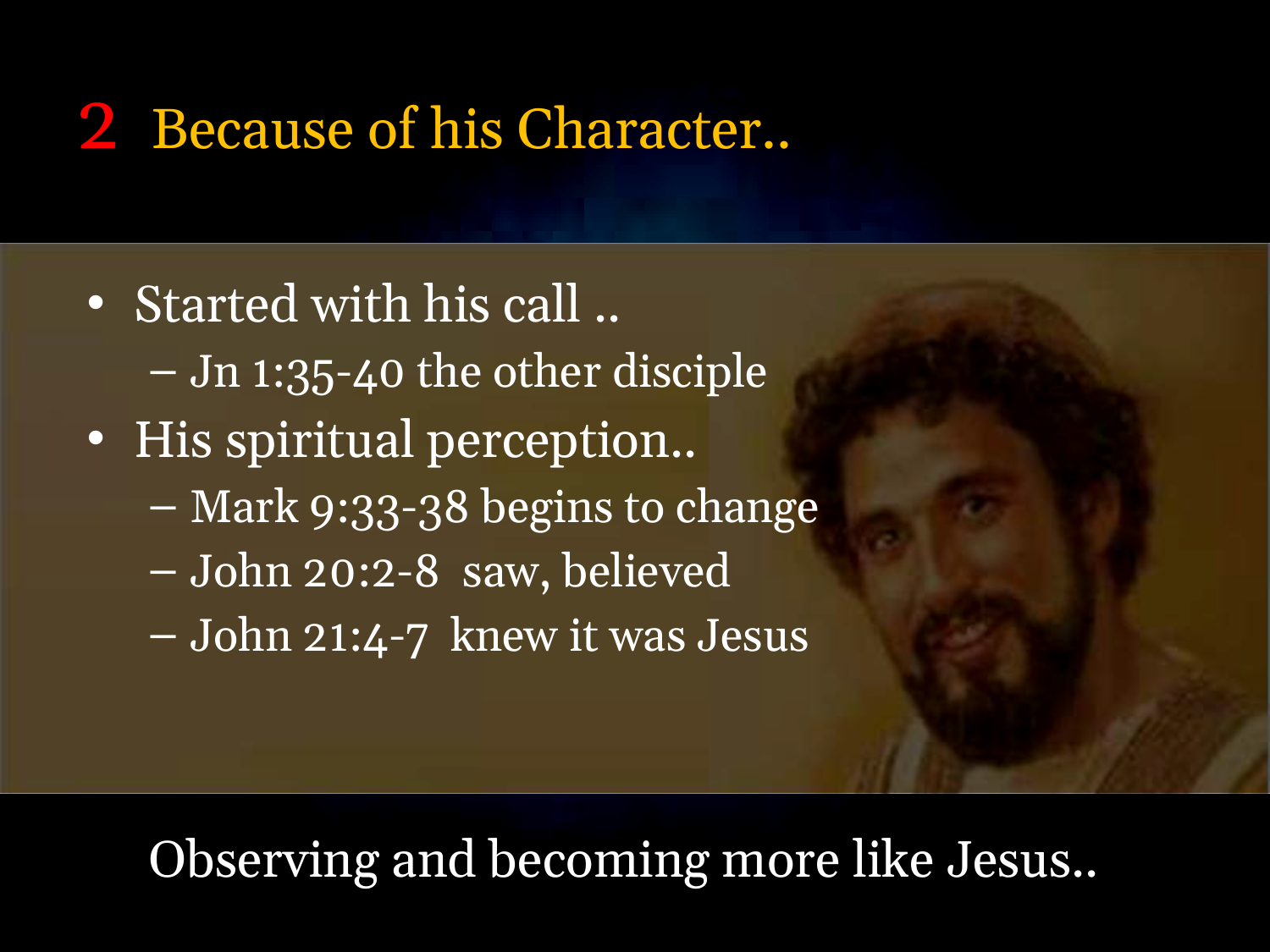

# 2  Because of his Character..
Started with his call ..
Jn 1:35-40 the other disciple
His spiritual perception..
Mark 9:33-38 begins to change
John 20:2-8  saw, believed
John 21:4-7  knew it was Jesus
Observing and becoming more like Jesus..